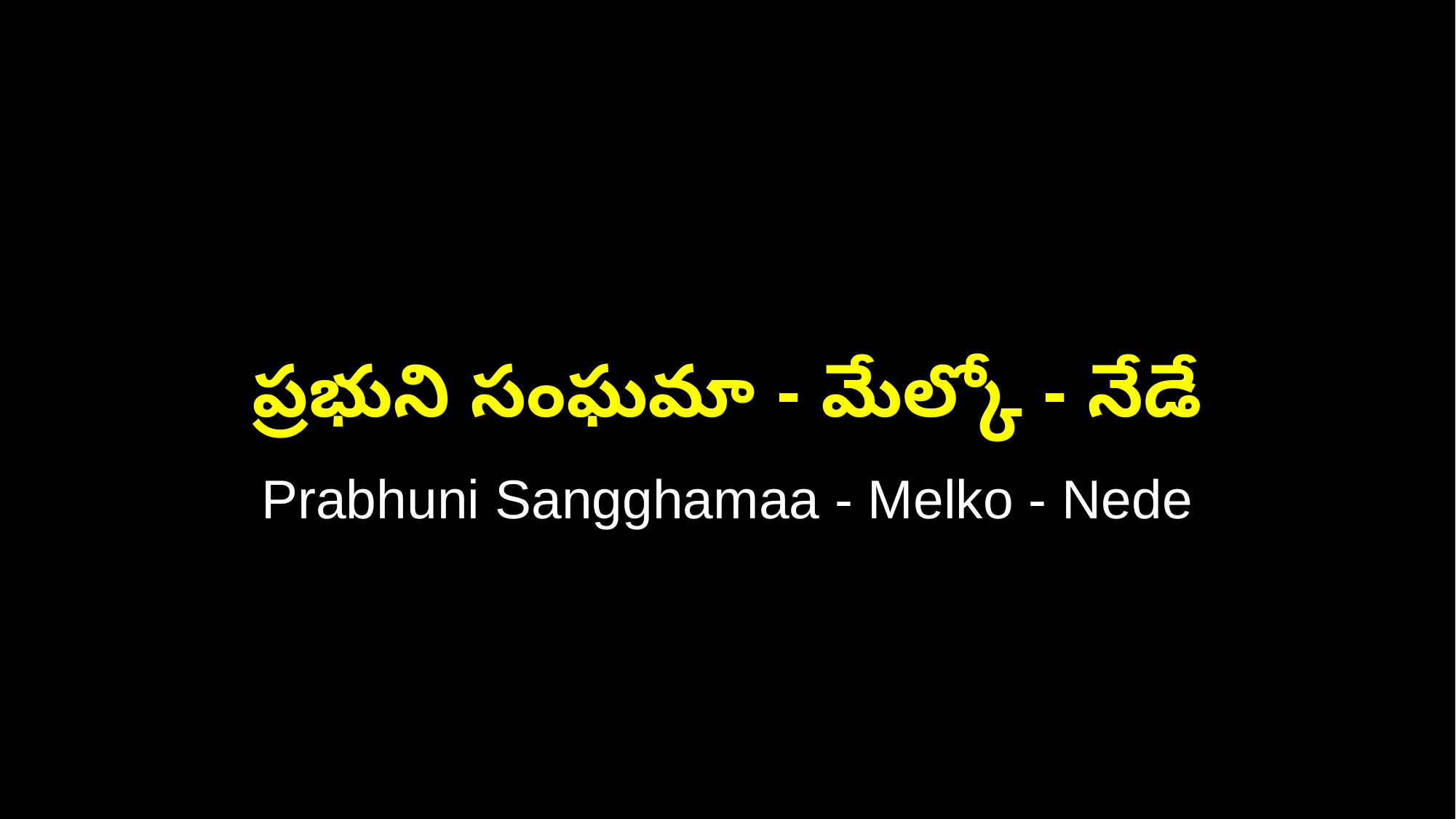

ప్రభుని సంఘమా - మేల్కో - నేడే
Prabhuni Sangghamaa - Melko - Nede